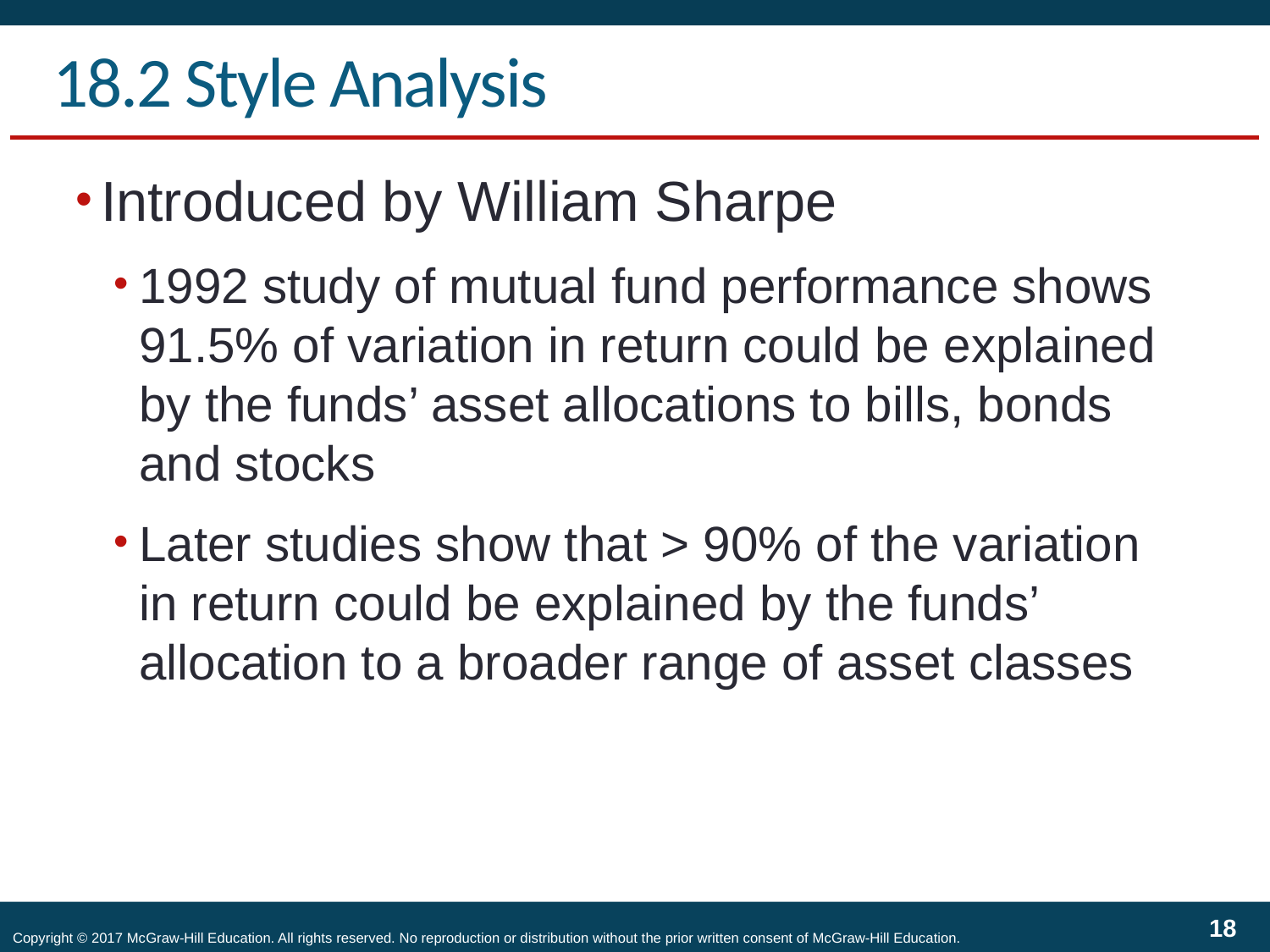

# 18.2 Style Analysis
Introduced by William Sharpe
1992 study of mutual fund performance shows 91.5% of variation in return could be explained by the funds’ asset allocations to bills, bonds and stocks
Later studies show that > 90% of the variation in return could be explained by the funds’ allocation to a broader range of asset classes